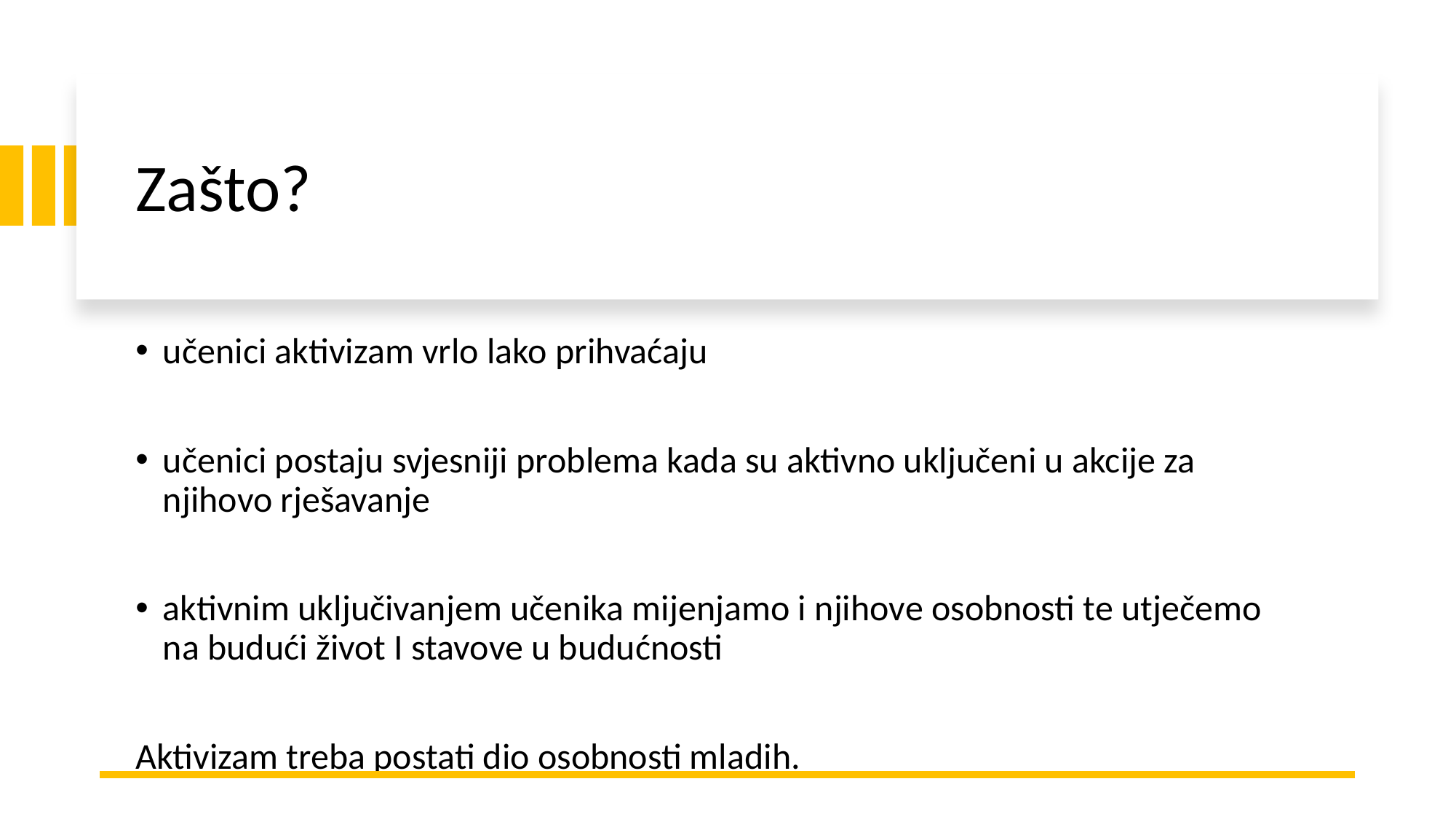

# Zašto?

učenici aktivizam vrlo lako prihvaćaju

učenici postaju svjesniji problema kada su aktivno uključeni u akcije za njihovo rješavanje

aktivnim uključivanjem učenika mijenjamo i njihove osobnosti te utječemo na budući život I stavove u budućnosti

Aktivizam treba postati dio osobnosti mladih.